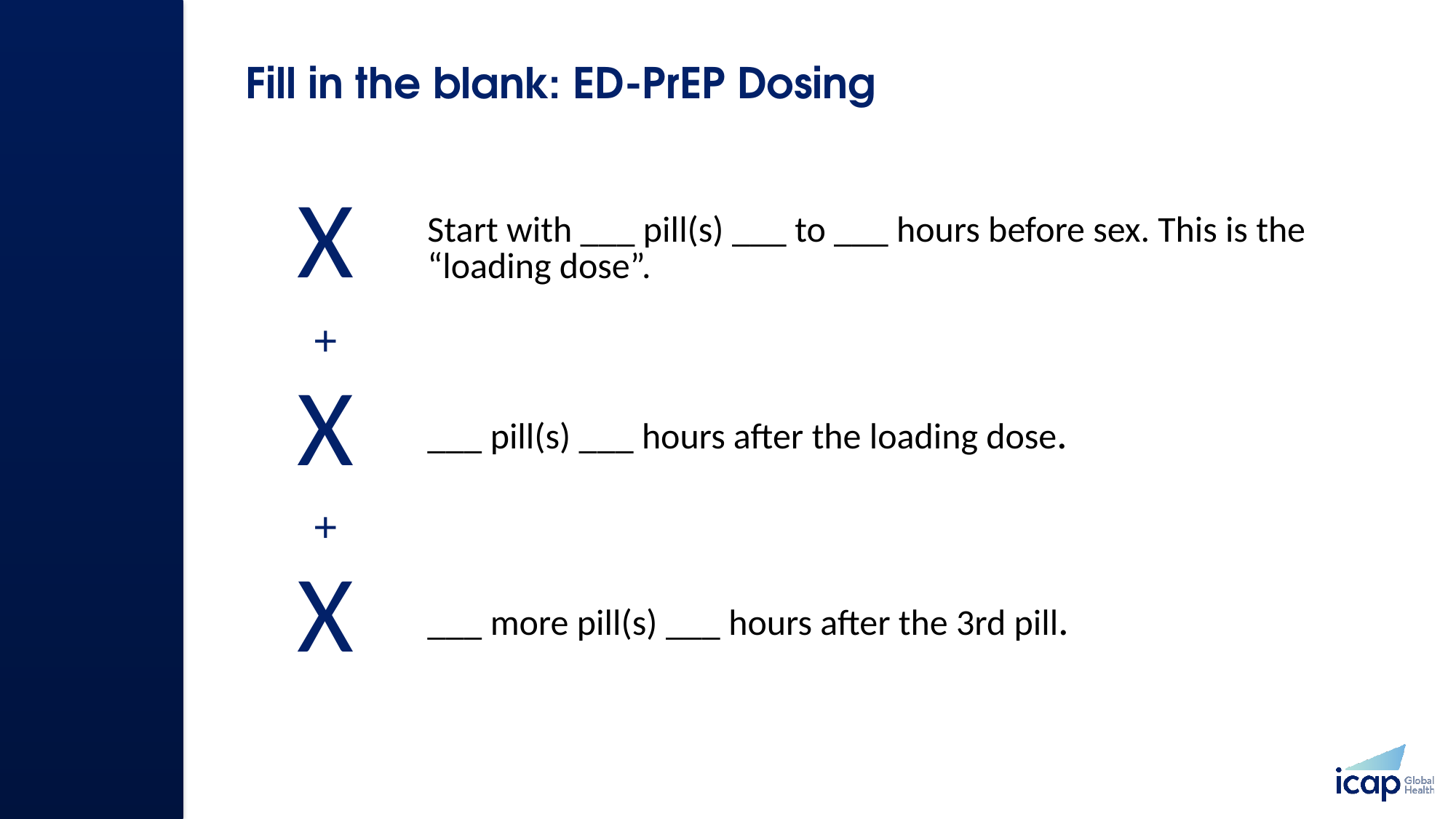

# Fill in the blank: ED-PrEP Dosing​
| X​ | Start with \_\_\_ pill(s) \_\_\_ to \_\_\_ hours before sex. This is the “loading dose”.​ |
| --- | --- |
| +​ | ​ |
| X​ | \_\_\_ pill(s) \_\_\_ hours after the loading dose.​ |
| +​ | ​ |
| X​ | \_\_\_ more pill(s) \_\_\_ hours after the 3rd pill.​ |